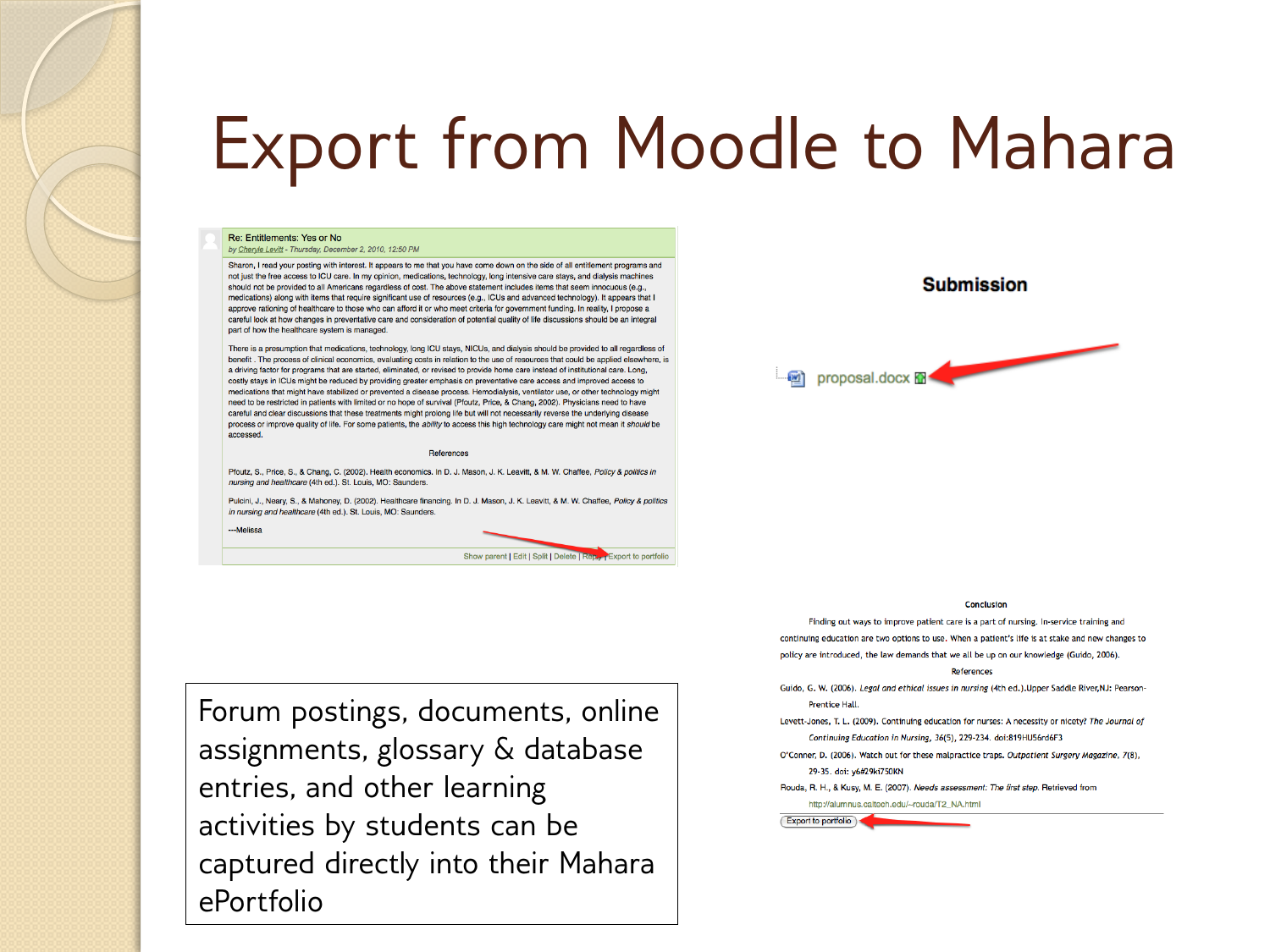

# Export from Moodle to Mahara

Forum postings, documents, online assignments, glossary & database entries, and other learning activities by students can be captured directly into their Mahara ePortfolio